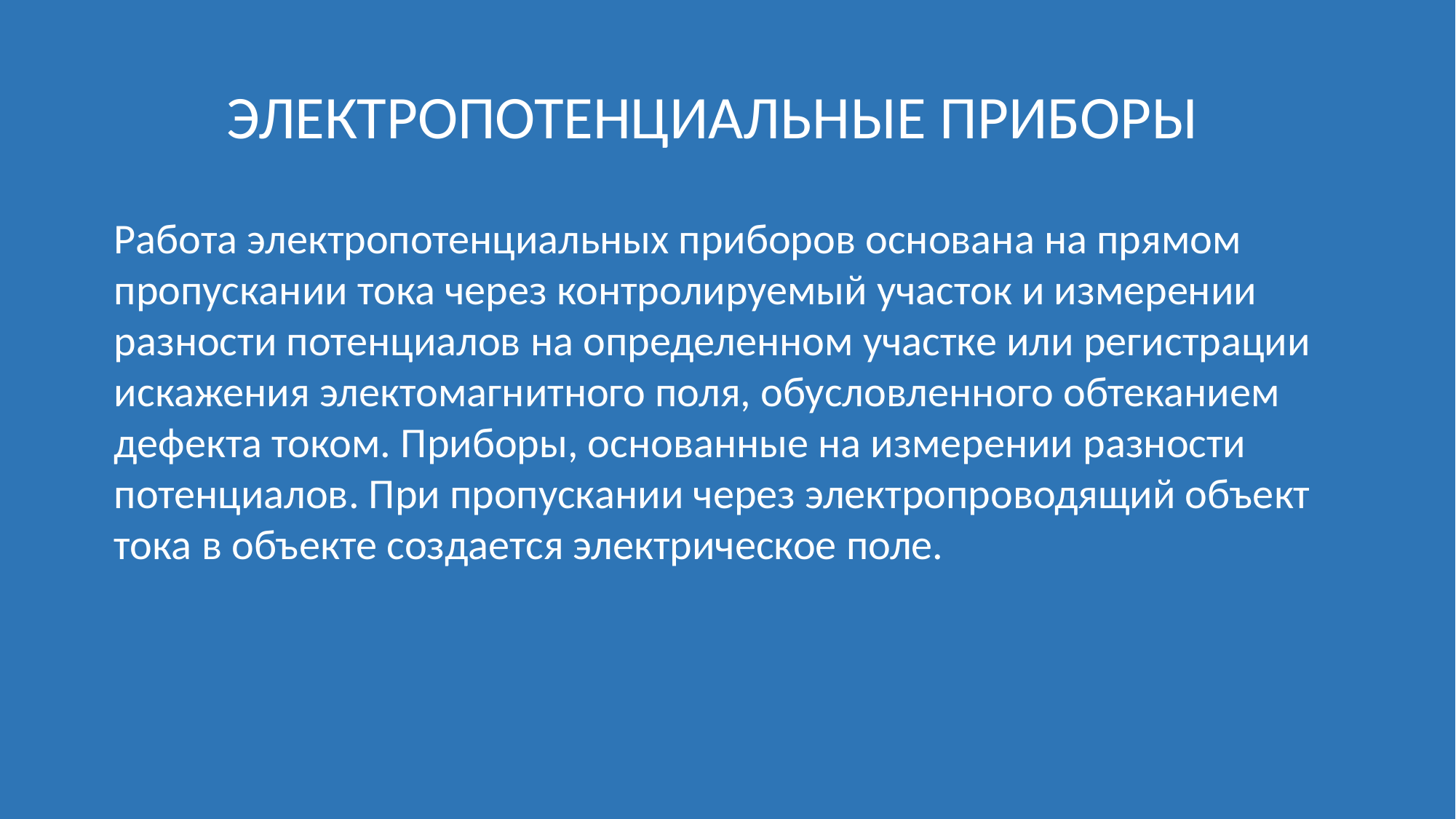

ЭЛЕКТРОПОТЕНЦИАЛЬНЫЕ ПРИБОРЫ
Работа электропотенциальных приборов основана на прямом
пропускании тока через контролируемый участок и измерении
разности потенциалов на определенном участке или регистрации
искажения электомагнитного поля, обусловленного обтеканием
дефекта током. Приборы, основанные на измерении разности
потенциалов. При пропускании через электропроводящий объект
тока в объекте создается электрическое поле.